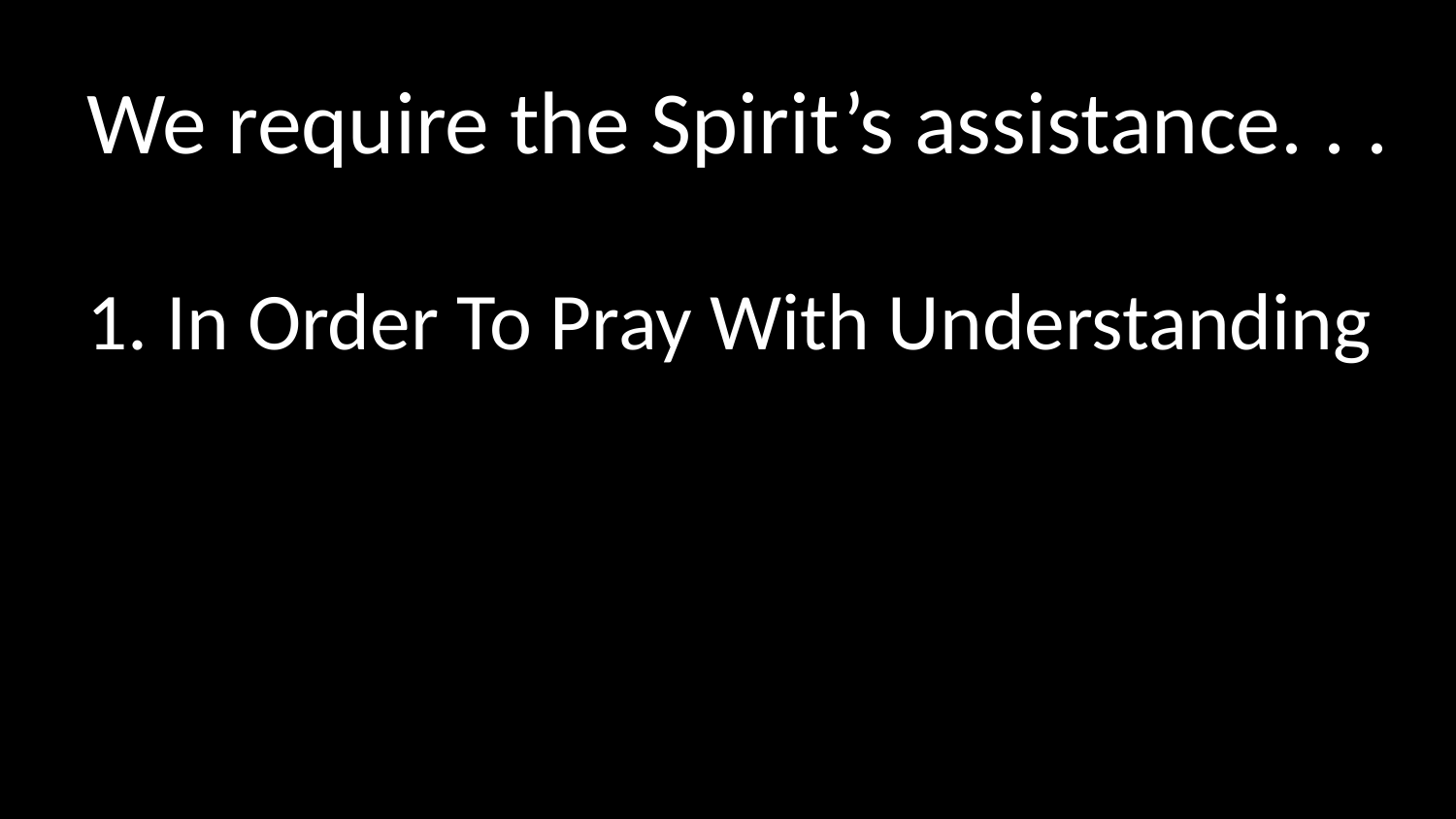

We require the Spirit’s assistance. . .

1. In Order To Pray With Understanding